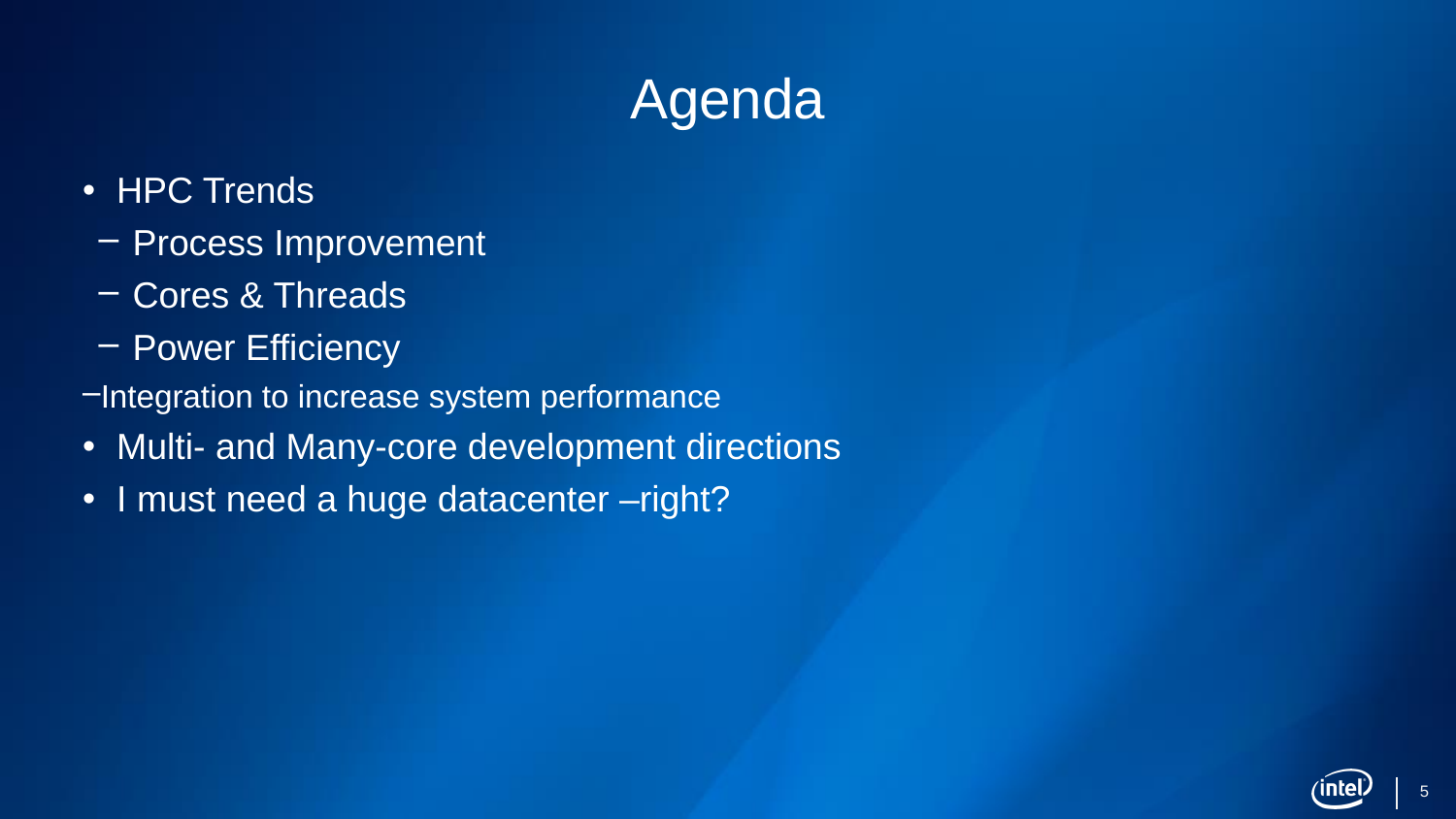

# Agenda
HPC Trends
Process Improvement
Cores & Threads
Power Efficiency
Integration to increase system performance
Multi- and Many-core development directions
I must need a huge datacenter –right?

5